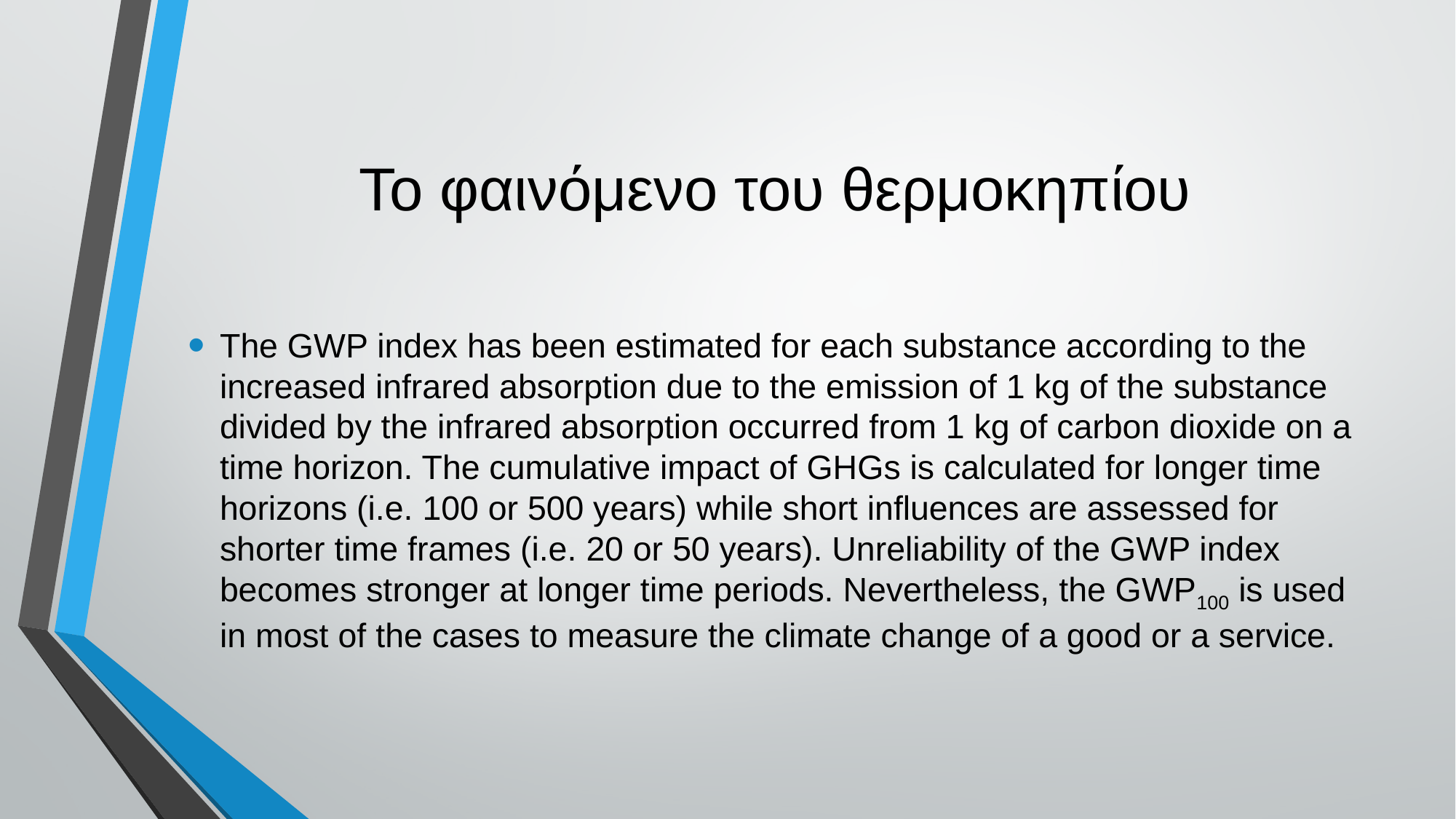

# To φαινόμενο του θερμοκηπίου
The GWP index has been estimated for each substance according to the increased infrared absorption due to the emission of 1 kg of the substance divided by the infrared absorption occurred from 1 kg of carbon dioxide on a time horizon. The cumulative impact of GHGs is calculated for longer time horizons (i.e. 100 or 500 years) while short influences are assessed for shorter time frames (i.e. 20 or 50 years). Unreliability of the GWP index becomes stronger at longer time periods. Nevertheless, the GWP100 is used in most of the cases to measure the climate change of a good or a service.